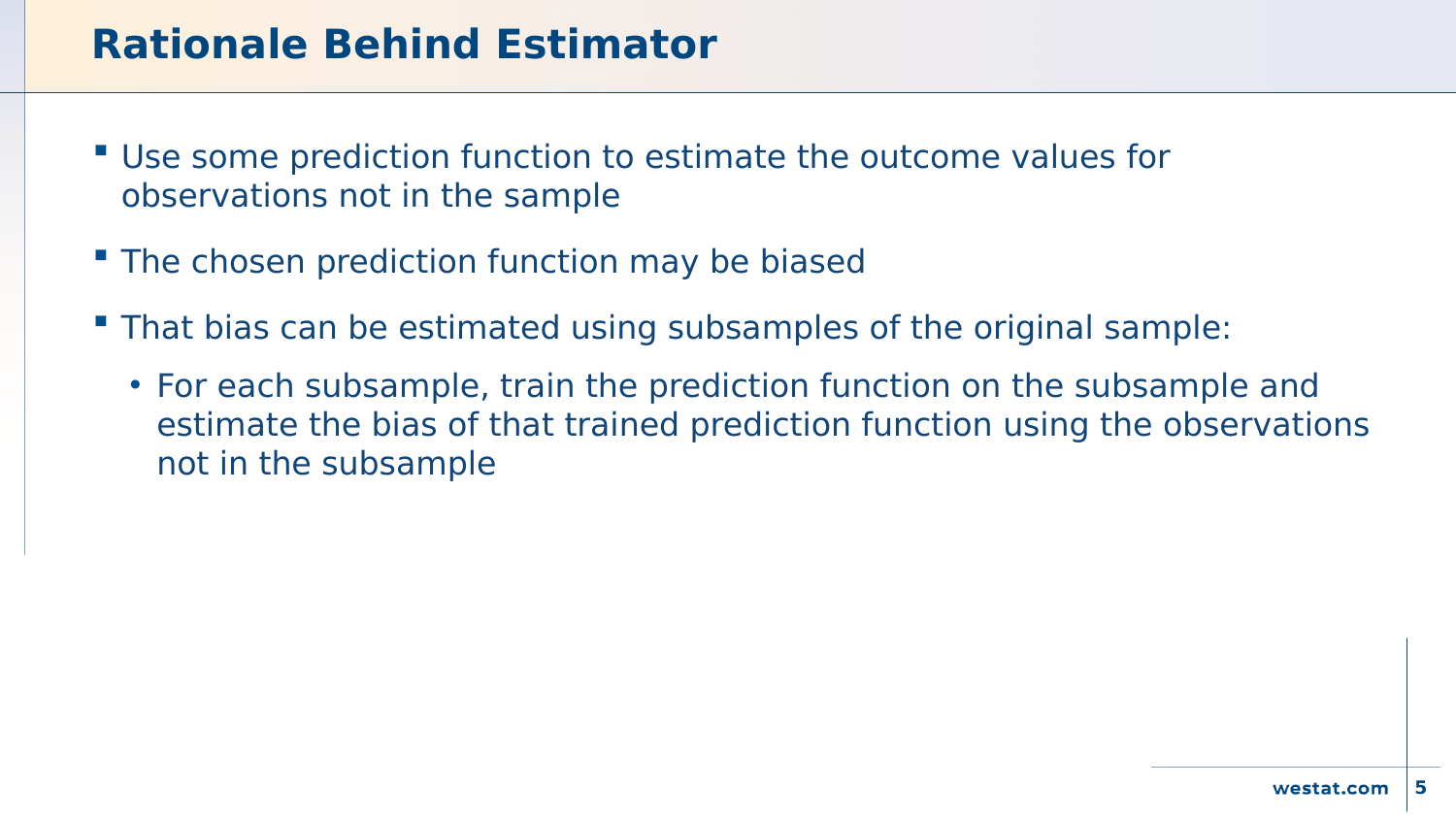

# Rationale Behind Estimator
Use some prediction function to estimate the outcome values for observations not in the sample
The chosen prediction function may be biased
That bias can be estimated using subsamples of the original sample:
For each subsample, train the prediction function on the subsample and estimate the bias of that trained prediction function using the observations not in the subsample

5